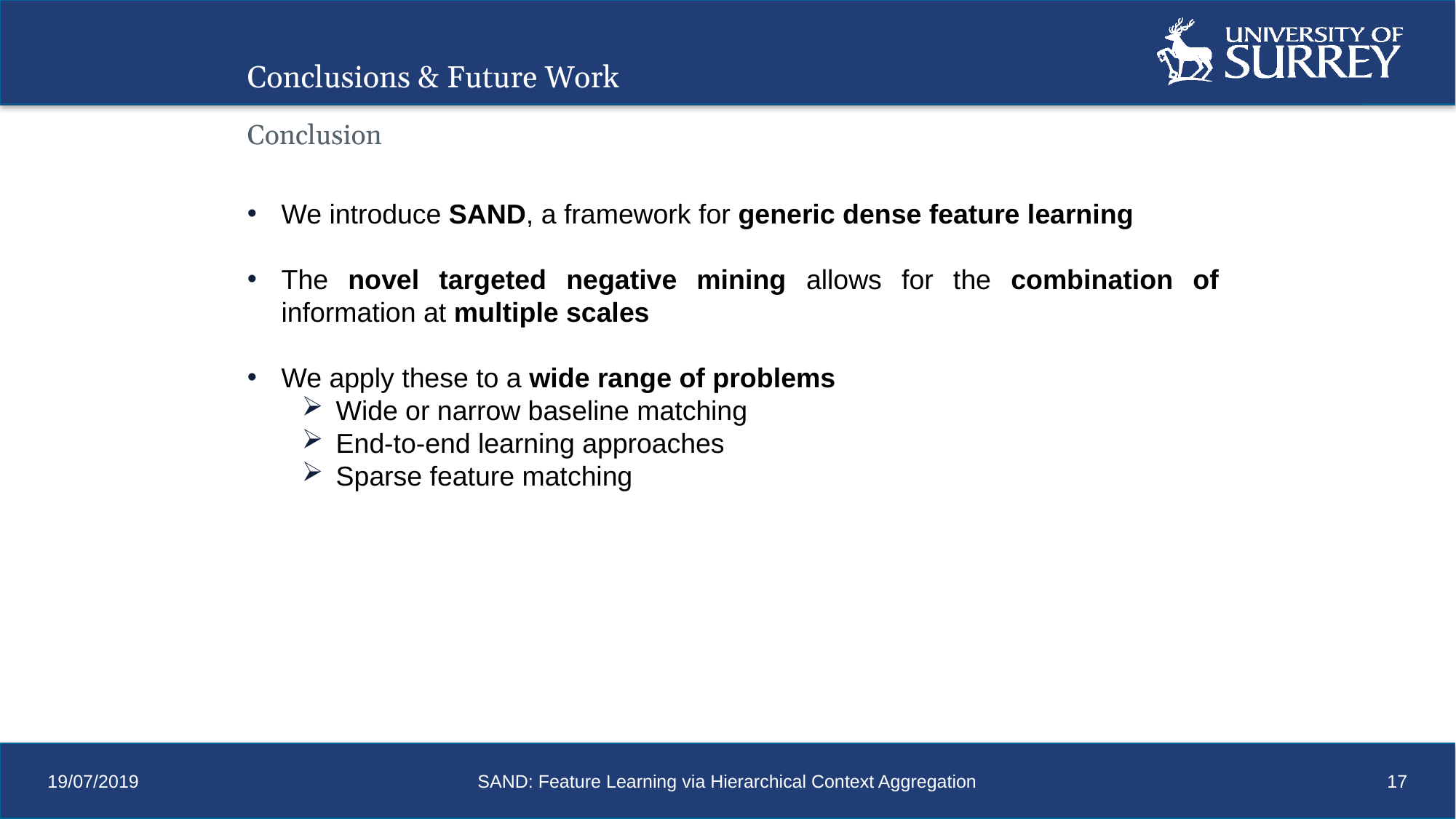

Conclusions & Future Work
Conclusion
We introduce SAND, a framework for generic dense feature learning

The novel targeted negative mining allows for the combination of information at multiple scales

We apply these to a wide range of problems
Wide or narrow baseline matching
End-to-end learning approaches
Sparse feature matching

19/07/2019
SAND: Feature Learning via Hierarchical Context Aggregation
17